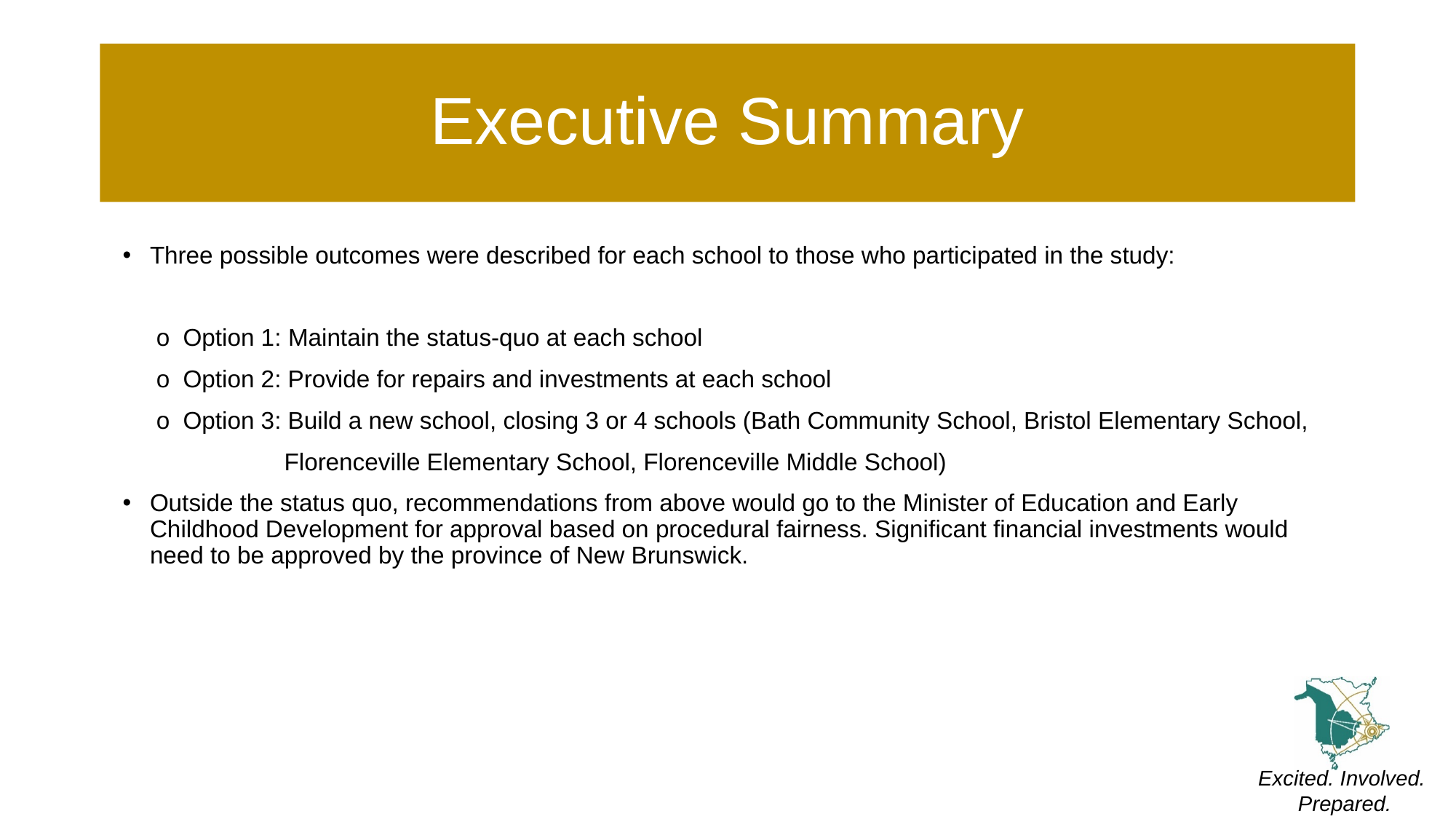

# Executive Summary
Three possible outcomes were described for each school to those who participated in the study:

     o  Option 1: Maintain the status-quo at each school
     o  Option 2: Provide for repairs and investments at each school
     o  Option 3: Build a new school, closing 3 or 4 schools (Bath Community School, Bristol Elementary School,
                        Florenceville Elementary School, Florenceville Middle School)
Outside the status quo, recommendations from above would go to the Minister of Education and Early Childhood Development for approval based on procedural fairness. Significant financial investments would need to be approved by the province of New Brunswick.